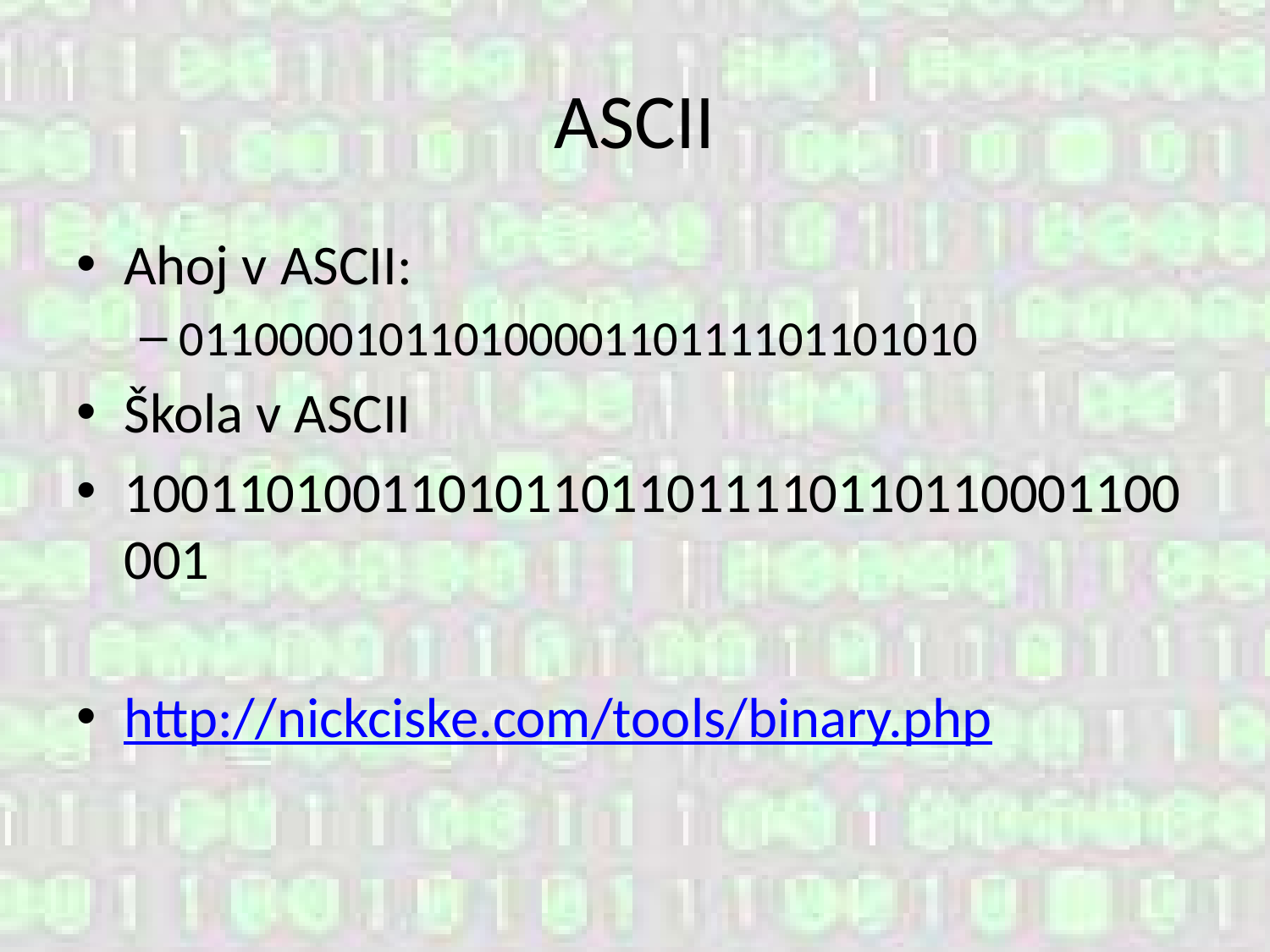

# ASCII
Ahoj v ASCII:
01100001011010000110111101101010
Škola v ASCII
1001101001101011011011110110110001100001

http://nickciske.com/tools/binary.php